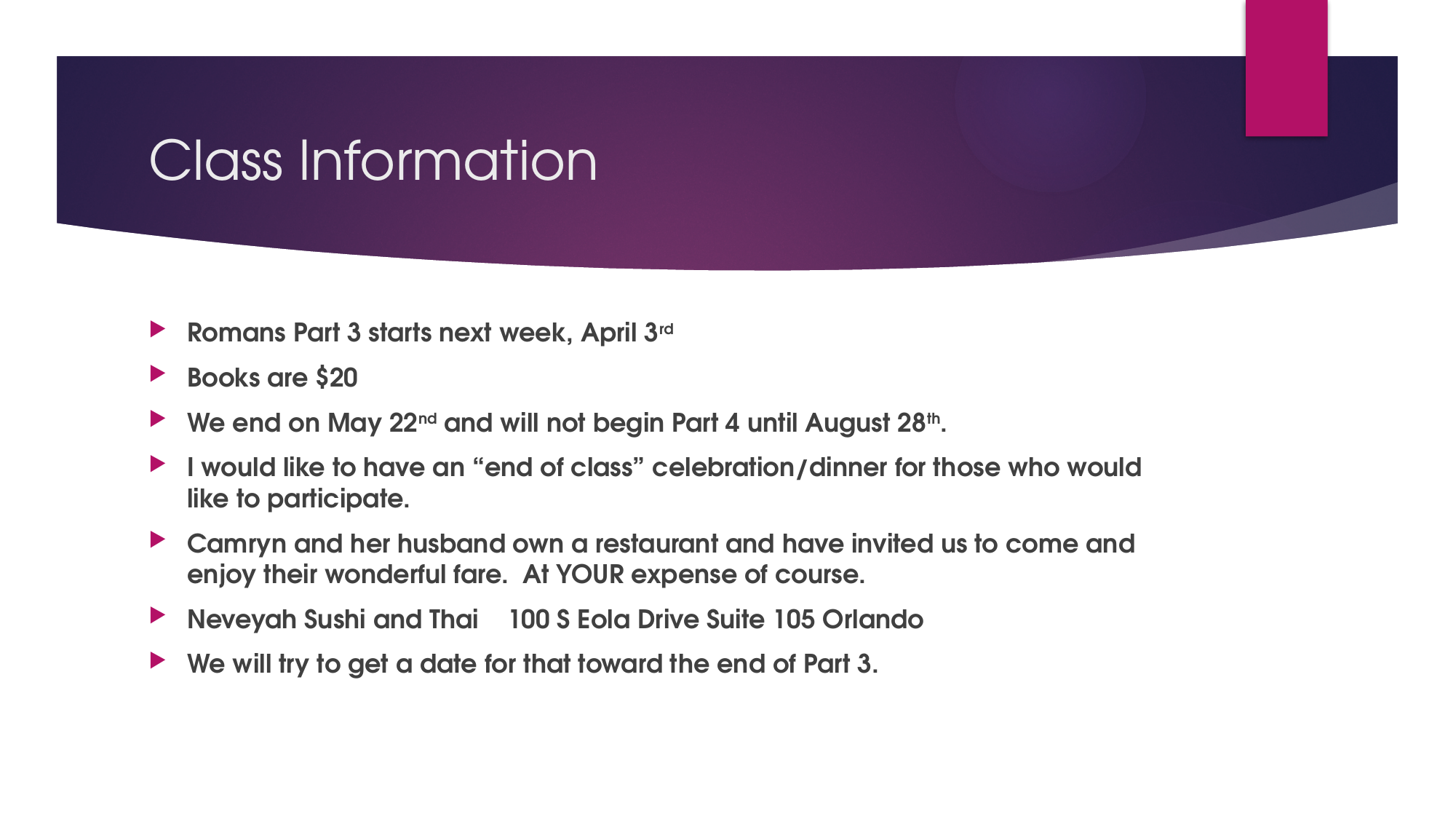

# Class Information
Romans Part 3 starts next week, April 3rd
Books are $20
We end on May 22nd and will not begin Part 4 until August 28th.
I would like to have an “end of class” celebration/dinner for those who would like to participate.
Camryn and her husband own a restaurant and have invited us to come and enjoy their wonderful fare.  At YOUR expense of course.
Neveyah Sushi and Thai    100 S Eola Drive Suite 105 Orlando
We will try to get a date for that toward the end of Part 3.